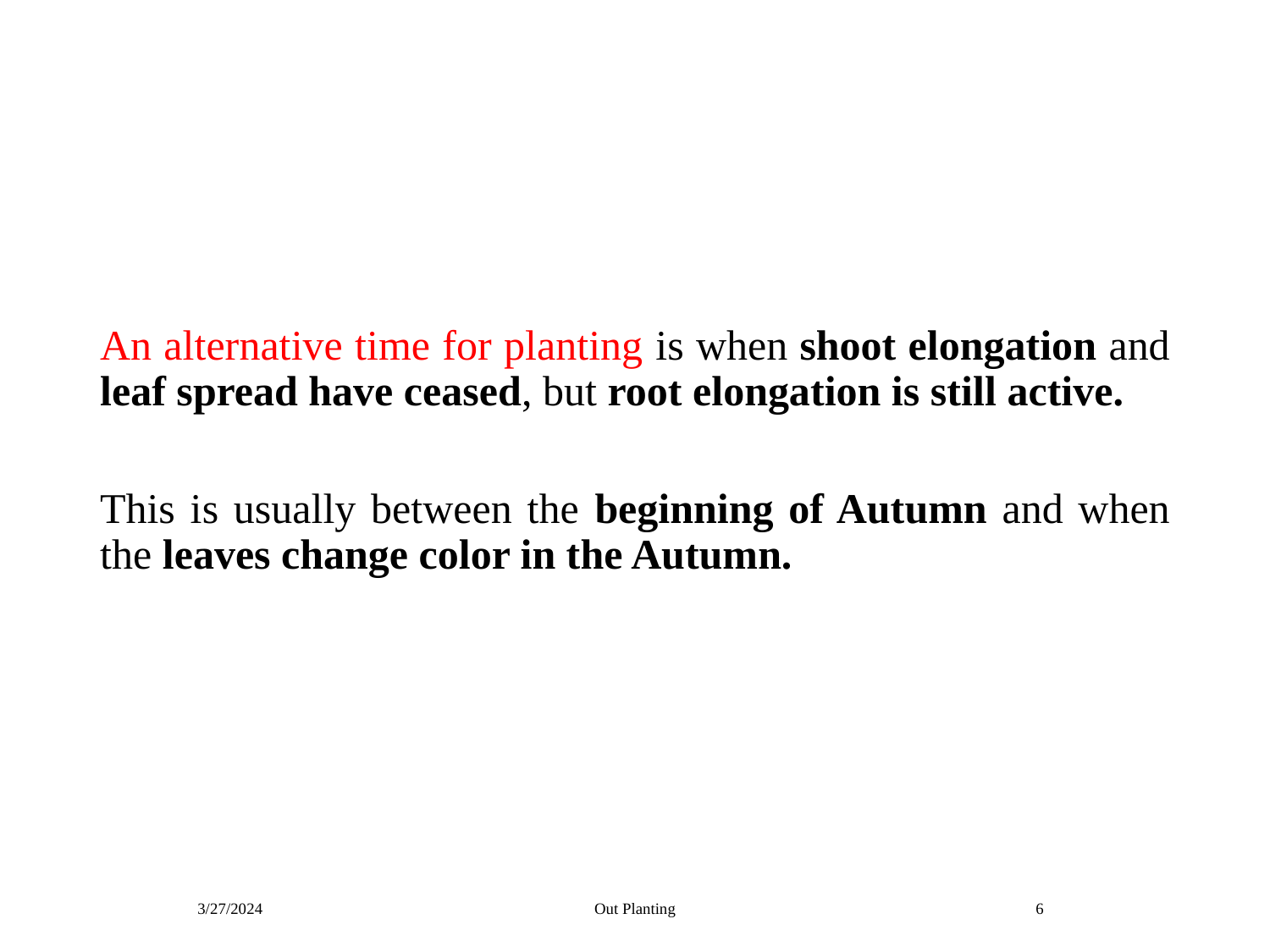

#

An alternative time for planting is when shoot elongation and leaf spread have ceased, but root elongation is still active.

This is usually between the beginning of Autumn and when the leaves change color in the Autumn.

3/27/2024
Out Planting
6